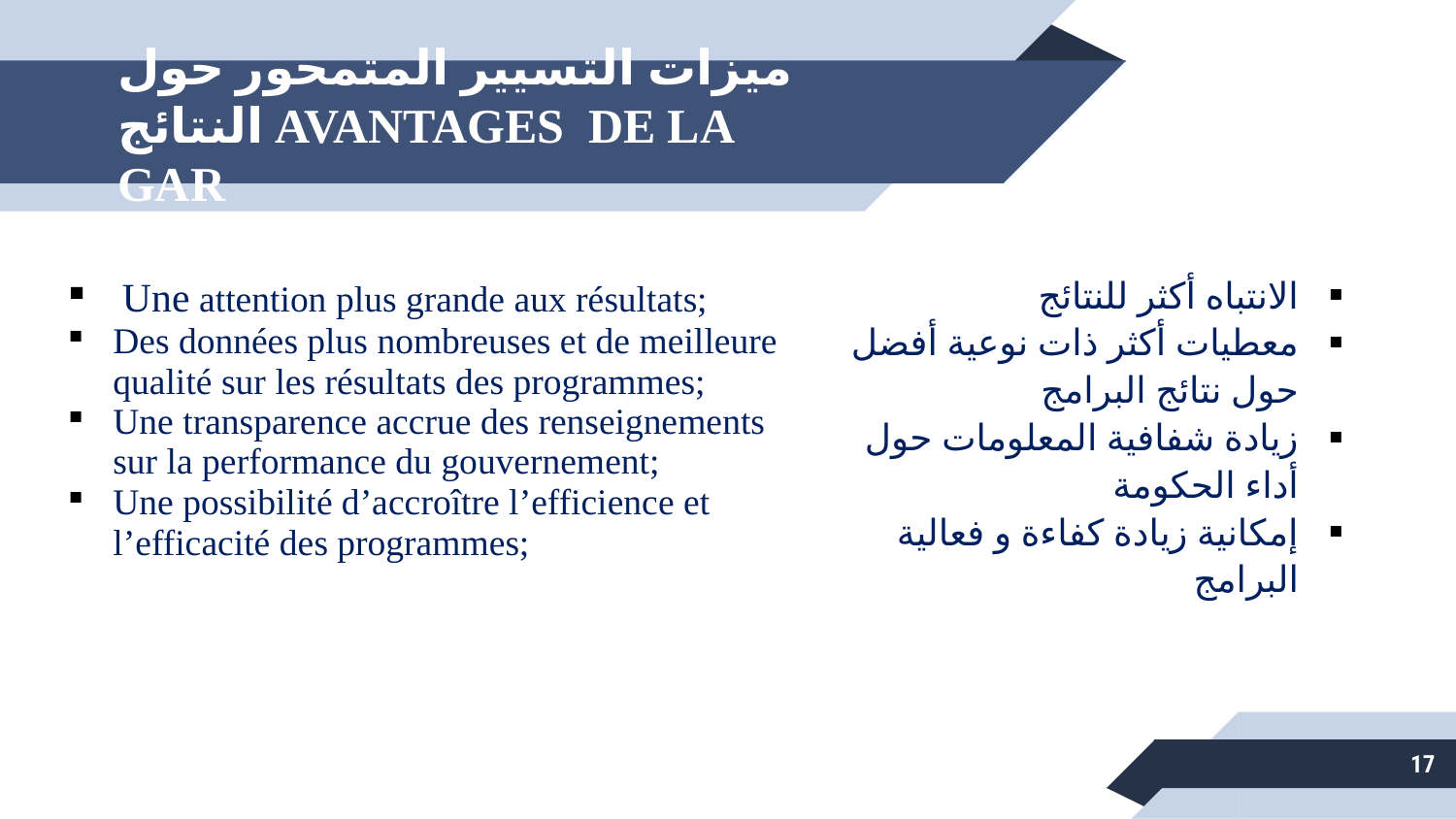

# ميزات التسيير المتمحور حول النتائج AVANTAGES  DE LA GAR
| Une attention plus grande aux résultats; Des données plus nombreuses et de meilleure qualité sur les résultats des programmes; Une transparence accrue des renseignements sur la performance du gouvernement; Une possibilité d’accroître l’efficience et l’efficacité des programmes; | الانتباه أكثر للنتائج معطيات أكثر ذات نوعية أفضل حول نتائج البرامج زيادة شفافية المعلومات حول أداء الحكومة إمكانية زيادة كفاءة و فعالية البرامج |
| --- | --- |
17